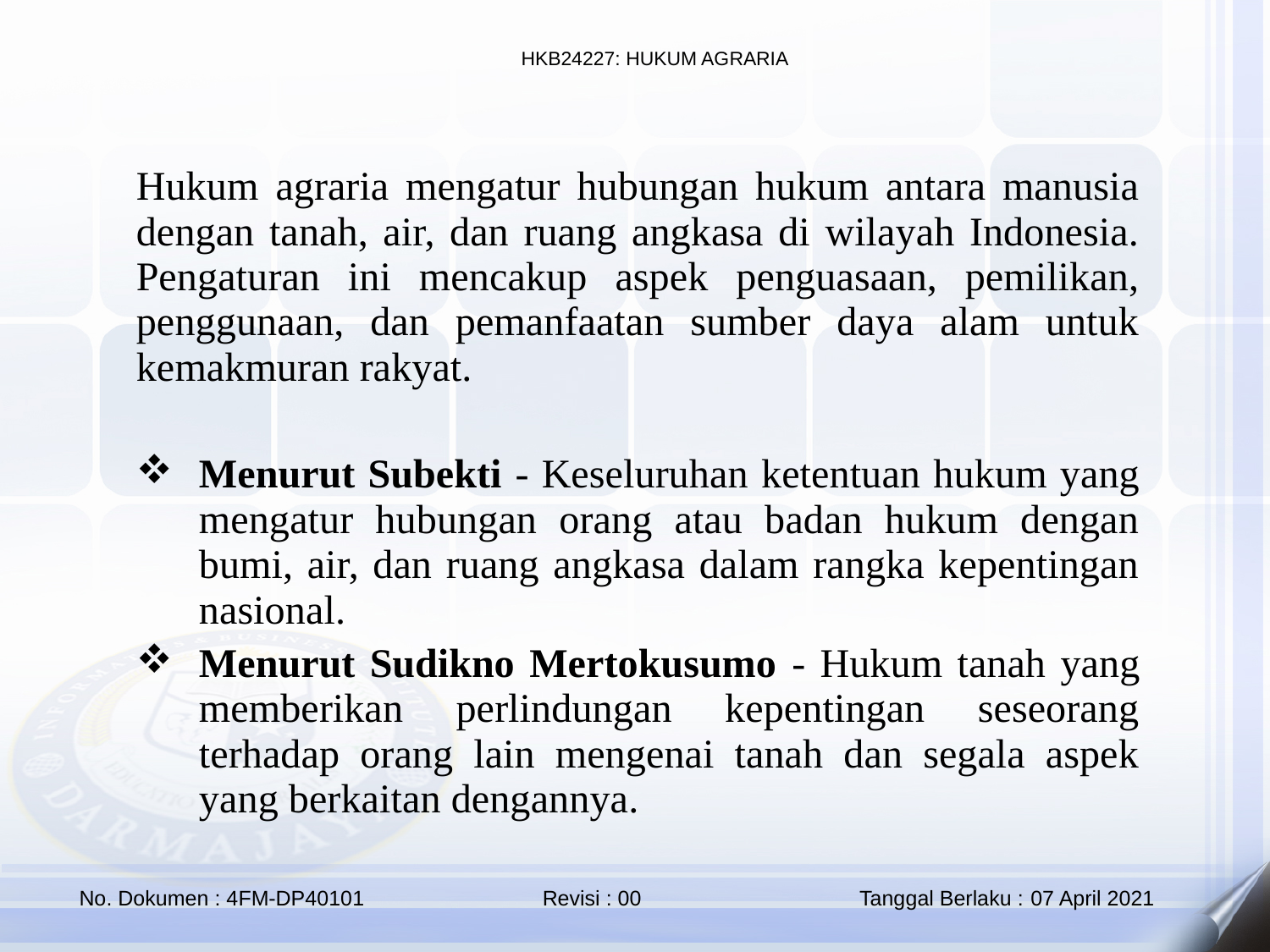

Hukum agraria mengatur hubungan hukum antara manusia dengan tanah, air, dan ruang angkasa di wilayah Indonesia. Pengaturan ini mencakup aspek penguasaan, pemilikan, penggunaan, dan pemanfaatan sumber daya alam untuk kemakmuran rakyat.

Menurut Subekti - Keseluruhan ketentuan hukum yang mengatur hubungan orang atau badan hukum dengan bumi, air, dan ruang angkasa dalam rangka kepentingan nasional.
Menurut Sudikno Mertokusumo - Hukum tanah yang memberikan perlindungan kepentingan seseorang terhadap orang lain mengenai tanah dan segala aspek yang berkaitan dengannya.